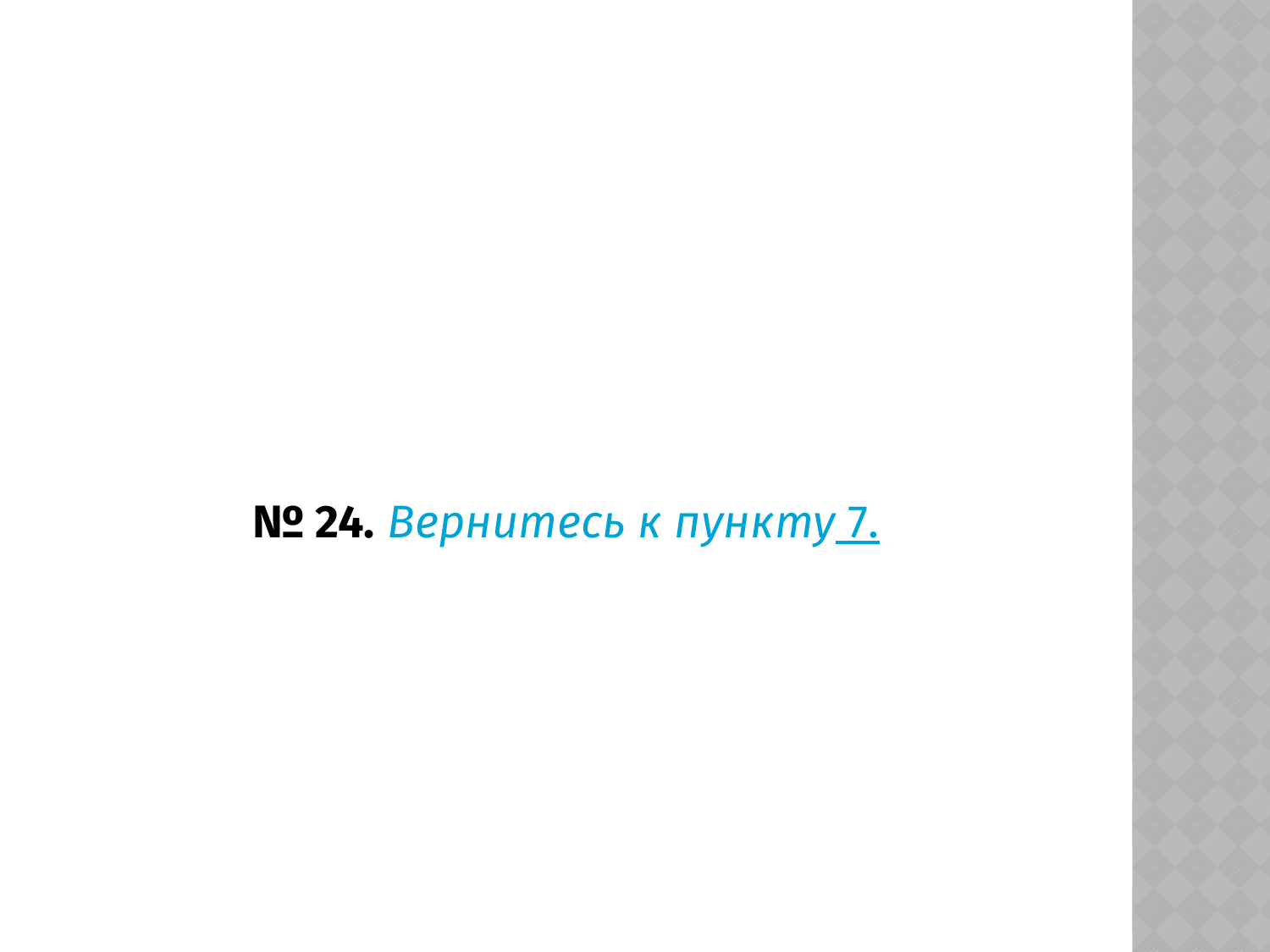

#

№ 24. Вернитесь к пункту 7.